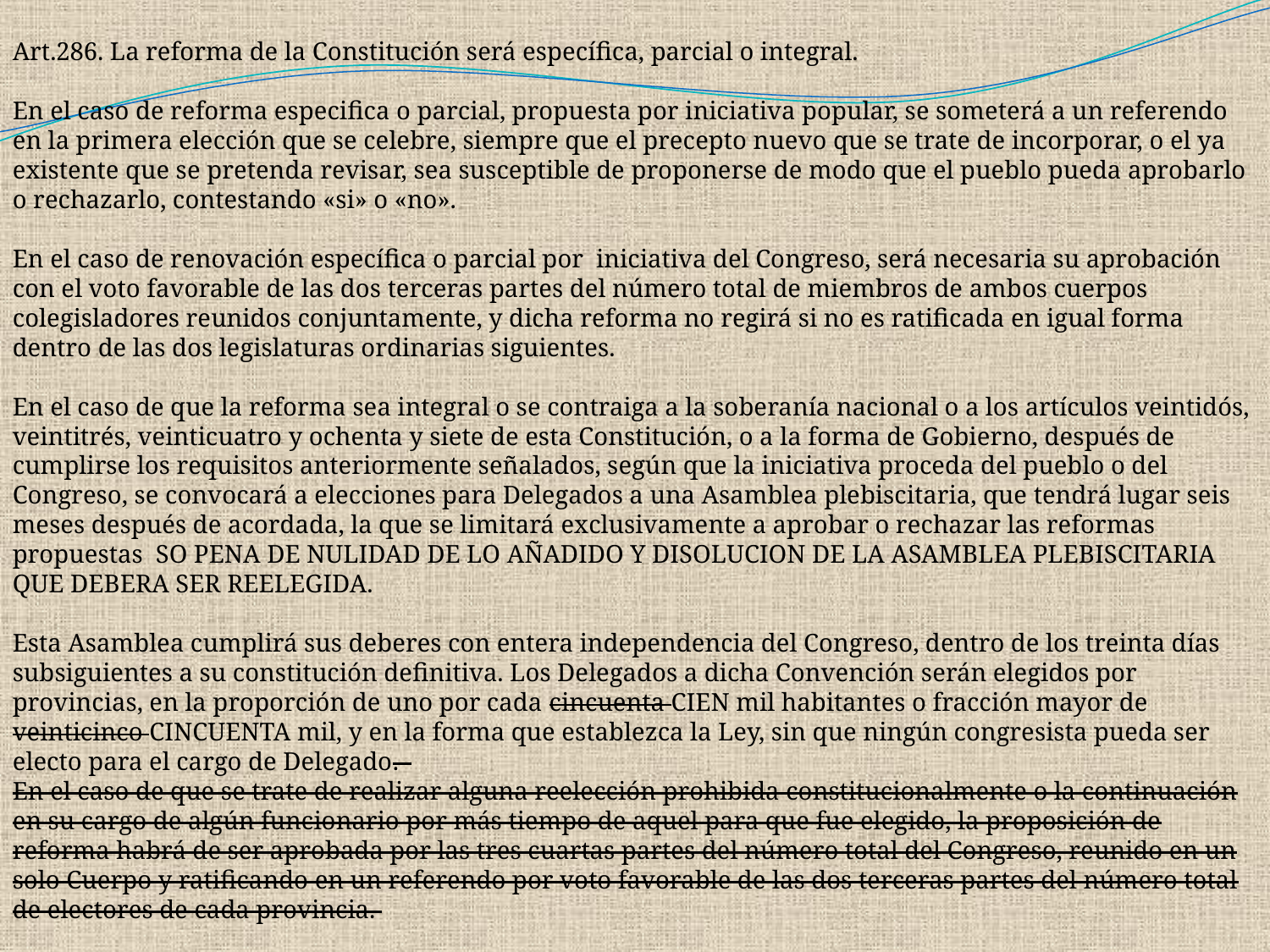

Art.286. La reforma de la Constitución será específica, parcial o integral.

En el caso de reforma especifica o parcial, propuesta por iniciativa popular, se someterá a un referendo en la primera elección que se celebre, siempre que el precepto nuevo que se trate de incorporar, o el ya existente que se pretenda revisar, sea susceptible de proponerse de modo que el pueblo pueda aprobarlo o rechazarlo, contestando «si» o «no».

En el caso de renovación específica o parcial por  iniciativa del Congreso, será necesaria su aprobación con el voto favorable de las dos terceras partes del número total de miembros de ambos cuerpos colegisladores reunidos conjuntamente, y dicha reforma no regirá si no es ratificada en igual forma dentro de las dos legislaturas ordinarias siguientes.

En el caso de que la reforma sea integral o se contraiga a la soberanía nacional o a los artículos veintidós, veintitrés, veinticuatro y ochenta y siete de esta Constitución, o a la forma de Gobierno, después de cumplirse los requisitos anteriormente señalados, según que la iniciativa proceda del pueblo o del Congreso, se convocará a elecciones para Delegados a una Asamblea plebiscitaria, que tendrá lugar seis meses después de acordada, la que se limitará exclusivamente a aprobar o rechazar las reformas propuestas  SO PENA DE NULIDAD DE LO AÑADIDO Y DISOLUCION DE LA ASAMBLEA PLEBISCITARIA QUE DEBERA SER REELEGIDA.

Esta Asamblea cumplirá sus deberes con entera independencia del Congreso, dentro de los treinta días subsiguientes a su constitución definitiva. Los Delegados a dicha Convención serán elegidos por provincias, en la proporción de uno por cada cincuenta CIEN mil habitantes o fracción mayor de veinticinco CINCUENTA mil, y en la forma que establezca la Ley, sin que ningún congresista pueda ser electo para el cargo de Delegado.
En el caso de que se trate de realizar alguna reelección prohibida constitucionalmente o la continuación en su cargo de algún funcionario por más tiempo de aquel para que fue elegido, la proposición de reforma habrá de ser aprobada por las tres cuartas partes del número total del Congreso, reunido en un solo Cuerpo y ratificando en un referendo por voto favorable de las dos terceras partes del número total de electores de cada provincia.

NO PODRA REFORMARSE LA CONSTITUCION PARA AMPLIAR  LOS PERIODOS DE LOS  FUNCIONARIOS ELECTOS.